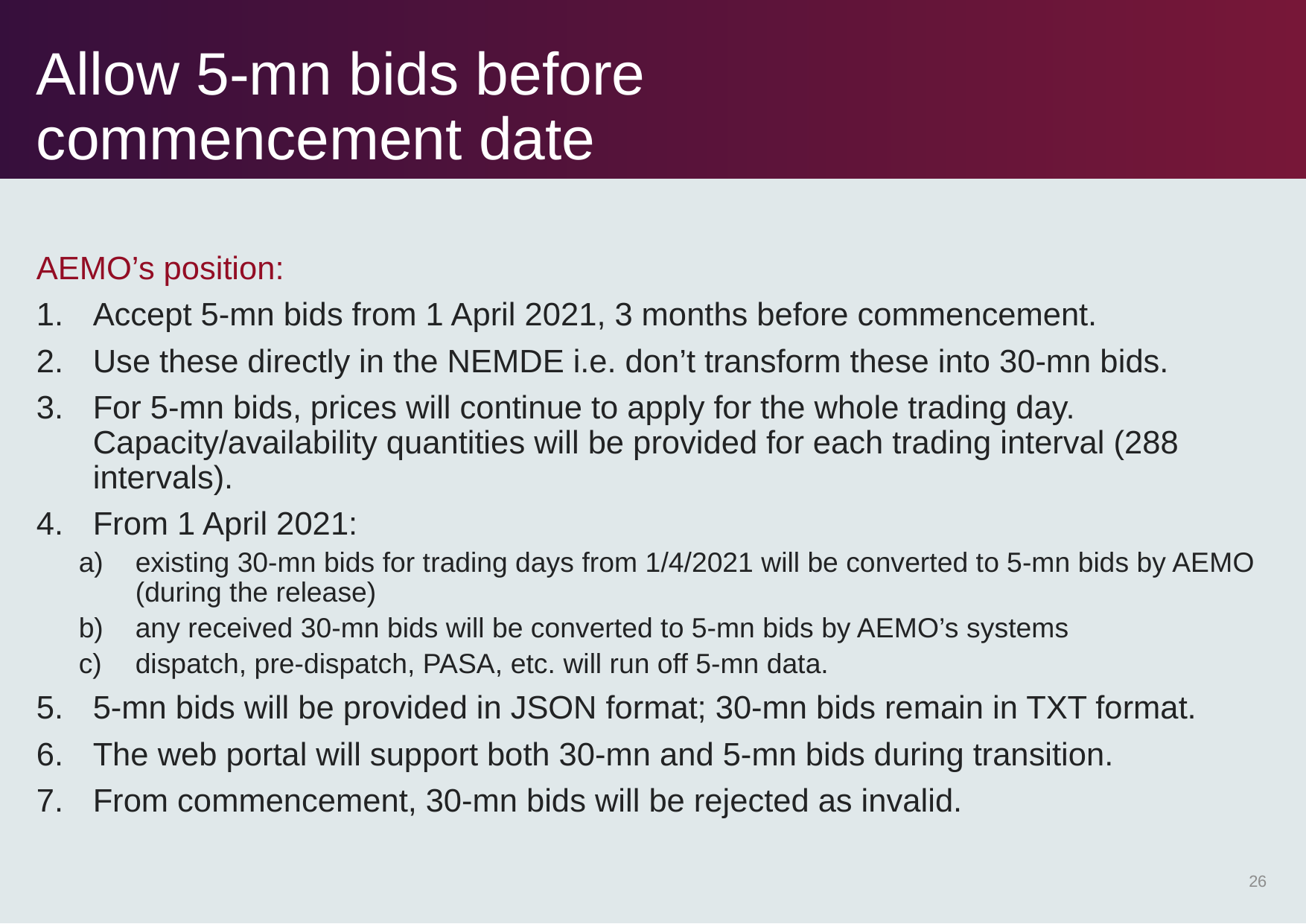

# Allow 5-mn bids before commencement date
AEMO’s position:
Accept 5-mn bids from 1 April 2021, 3 months before commencement.
Use these directly in the NEMDE i.e. don’t transform these into 30-mn bids.
For 5-mn bids, prices will continue to apply for the whole trading day. Capacity/availability quantities will be provided for each trading interval (288 intervals).
From 1 April 2021:
existing 30-mn bids for trading days from 1/4/2021 will be converted to 5-mn bids by AEMO (during the release)
any received 30-mn bids will be converted to 5-mn bids by AEMO’s systems
dispatch, pre-dispatch, PASA, etc. will run off 5-mn data.
5-mn bids will be provided in JSON format; 30-mn bids remain in TXT format.
The web portal will support both 30-mn and 5-mn bids during transition.
From commencement, 30-mn bids will be rejected as invalid.

26